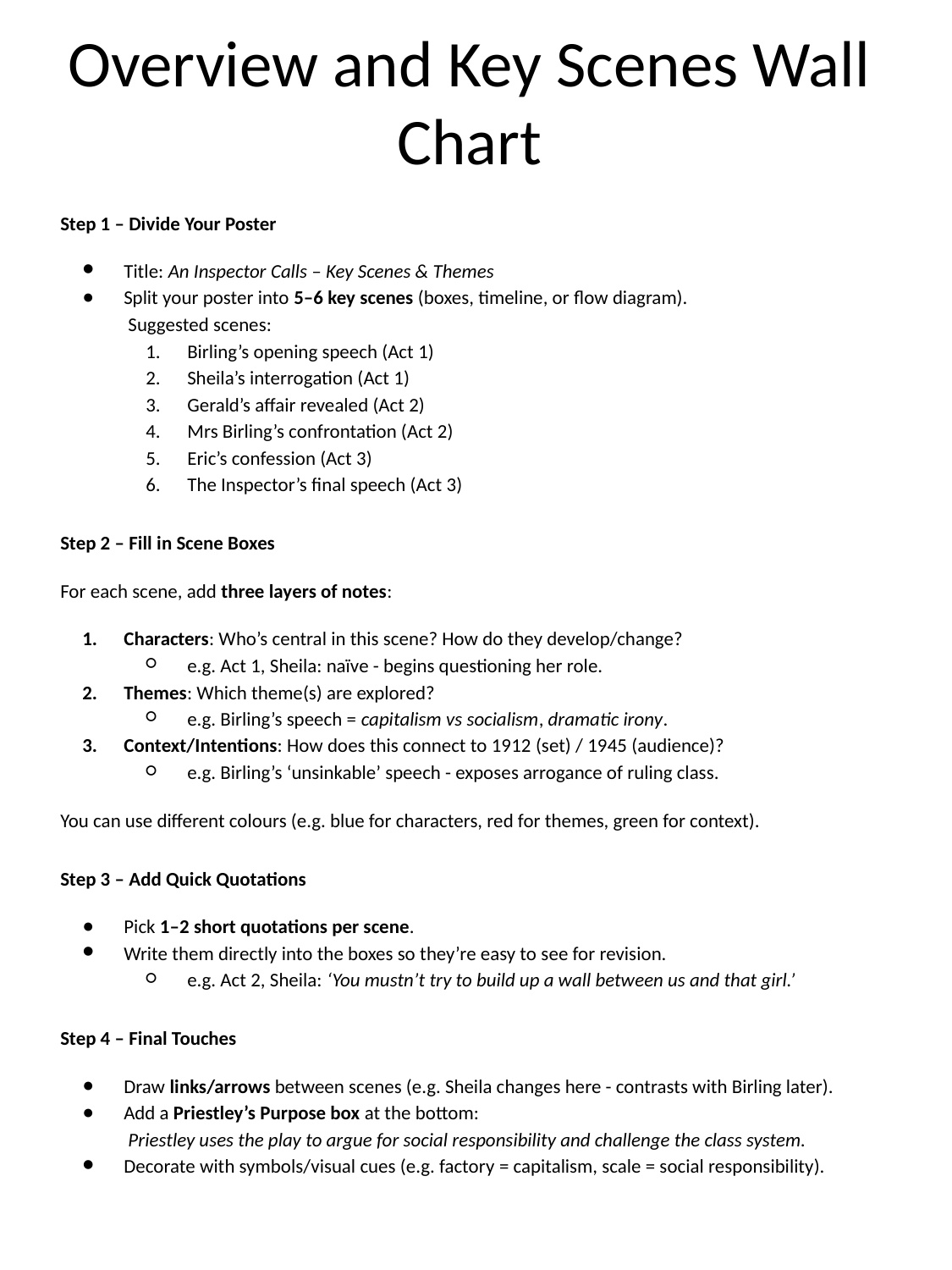

# Overview and Key Scenes Wall Chart
Step 1 – Divide Your Poster
Title: An Inspector Calls – Key Scenes & Themes
Split your poster into 5–6 key scenes (boxes, timeline, or flow diagram).
 Suggested scenes:
Birling’s opening speech (Act 1)
Sheila’s interrogation (Act 1)
Gerald’s affair revealed (Act 2)
Mrs Birling’s confrontation (Act 2)
Eric’s confession (Act 3)
The Inspector’s final speech (Act 3)
Step 2 – Fill in Scene Boxes
For each scene, add three layers of notes:
Characters: Who’s central in this scene? How do they develop/change?
e.g. Act 1, Sheila: naïve - begins questioning her role.
Themes: Which theme(s) are explored?
e.g. Birling’s speech = capitalism vs socialism, dramatic irony.
Context/Intentions: How does this connect to 1912 (set) / 1945 (audience)?
e.g. Birling’s ‘unsinkable’ speech - exposes arrogance of ruling class.
You can use different colours (e.g. blue for characters, red for themes, green for context).
Step 3 – Add Quick Quotations
Pick 1–2 short quotations per scene.
Write them directly into the boxes so they’re easy to see for revision.
e.g. Act 2, Sheila: ‘You mustn’t try to build up a wall between us and that girl.’
Step 4 – Final Touches
Draw links/arrows between scenes (e.g. Sheila changes here - contrasts with Birling later).
Add a Priestley’s Purpose box at the bottom:
 Priestley uses the play to argue for social responsibility and challenge the class system.
Decorate with symbols/visual cues (e.g. factory = capitalism, scale = social responsibility).